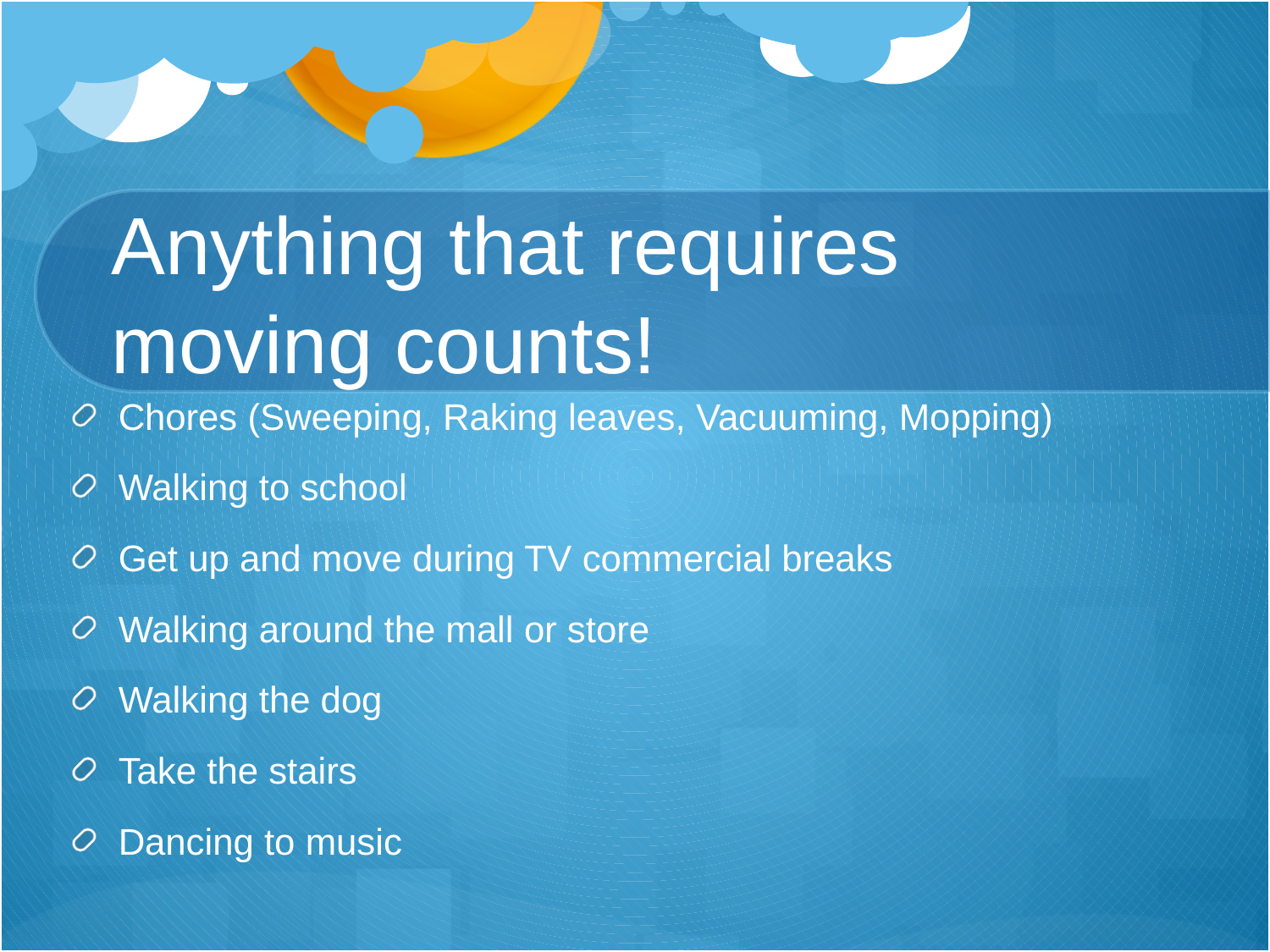

# Anything that requires moving counts!
Chores (Sweeping, Raking leaves, Vacuuming, Mopping)
Walking to school
Get up and move during TV commercial breaks
Walking around the mall or store
Walking the dog
Take the stairs
Dancing to music